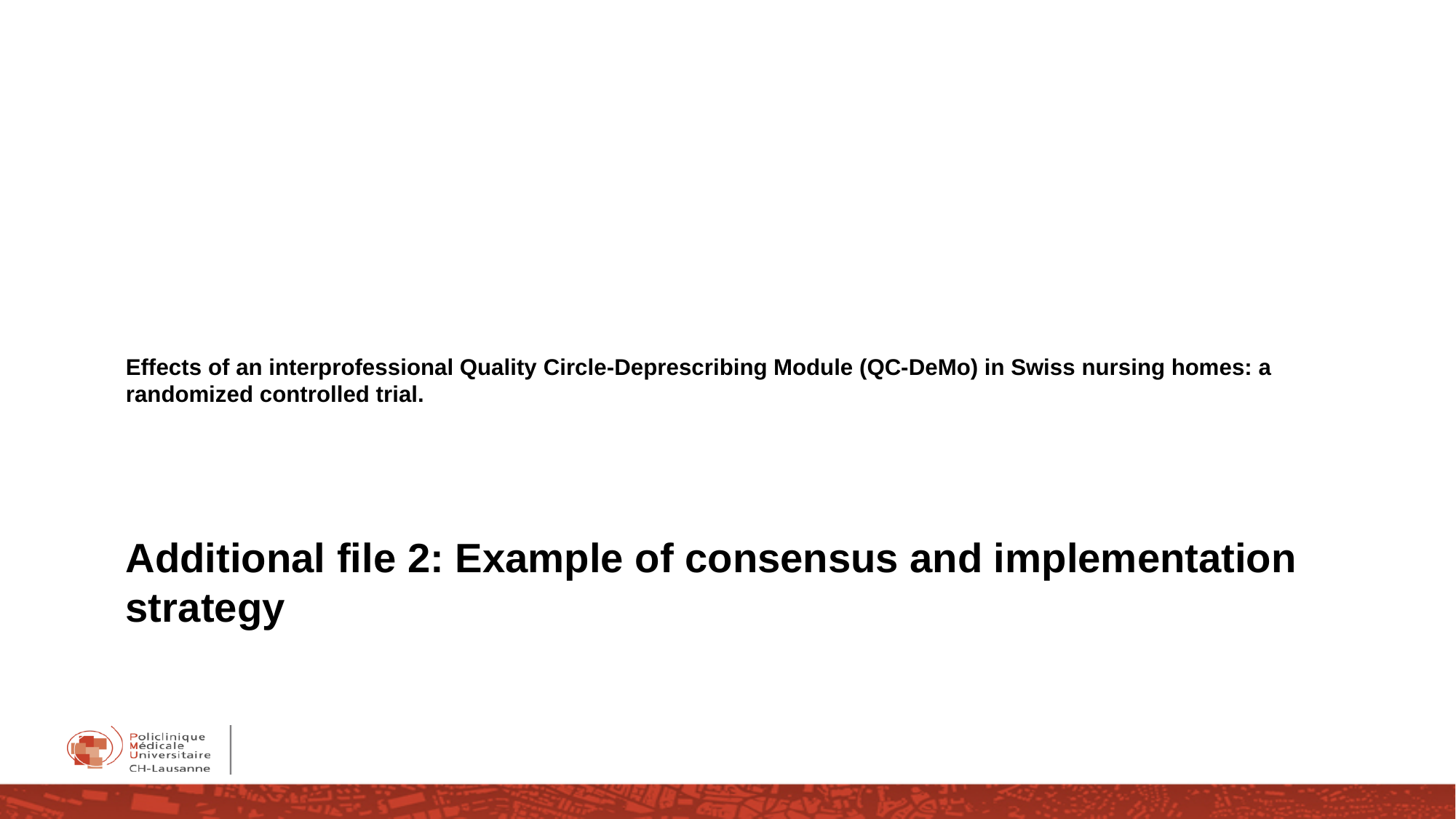

Effects of an interprofessional Quality Circle-Deprescribing Module (QC-DeMo) in Swiss nursing homes: a randomized controlled trial.
# Additional file 2: Example of consensus and implementation strategy